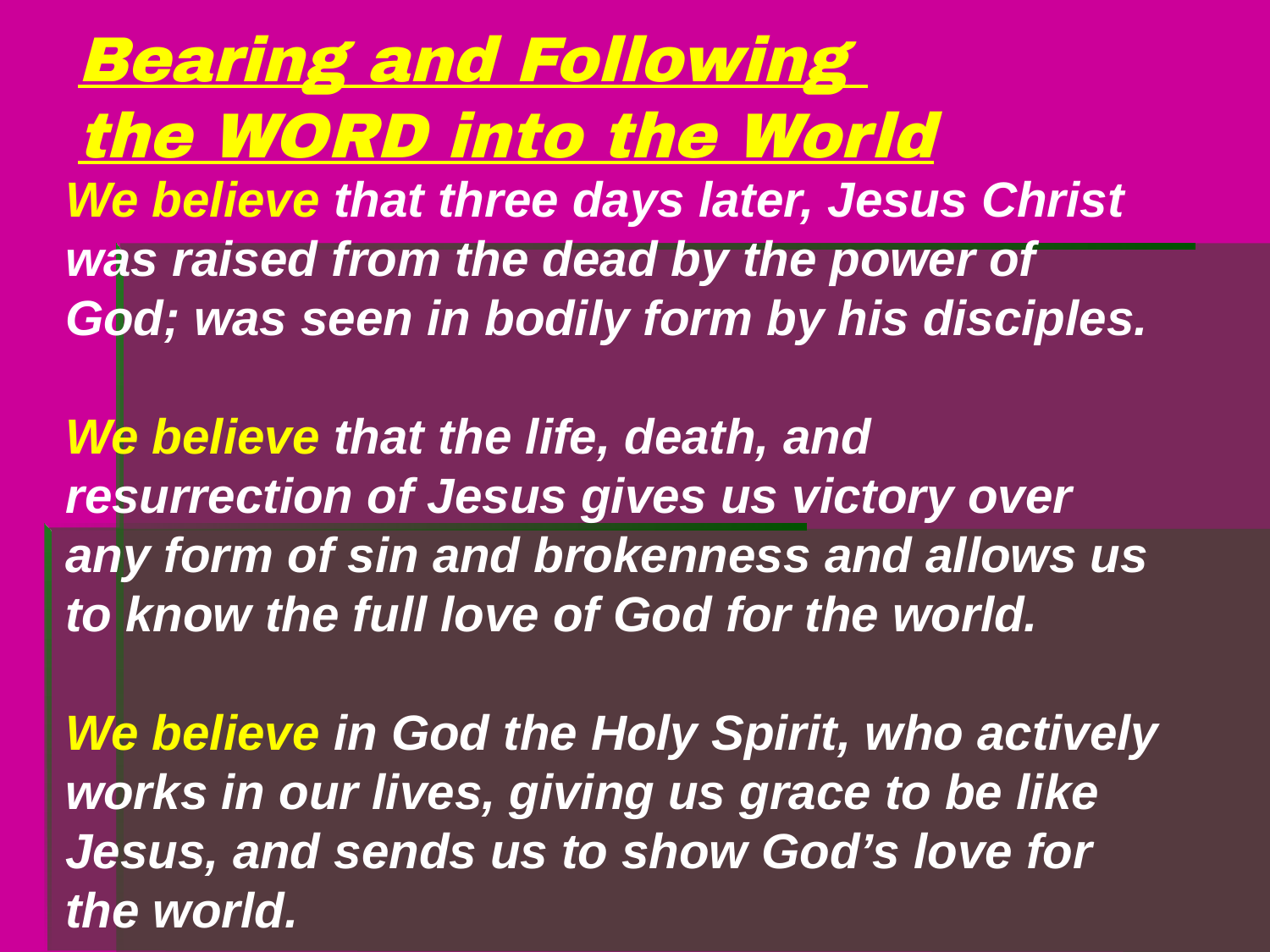

Bearing and Following
the WORD into the World

We believe that three days later, Jesus Christ was raised from the dead by the power of God; was seen in bodily form by his disciples.

We believe that the life, death, and resurrection of Jesus gives us victory over any form of sin and brokenness and allows us to know the full love of God for the world.

We believe in God the Holy Spirit, who actively works in our lives, giving us grace to be like Jesus, and sends us to show God’s love for the world.